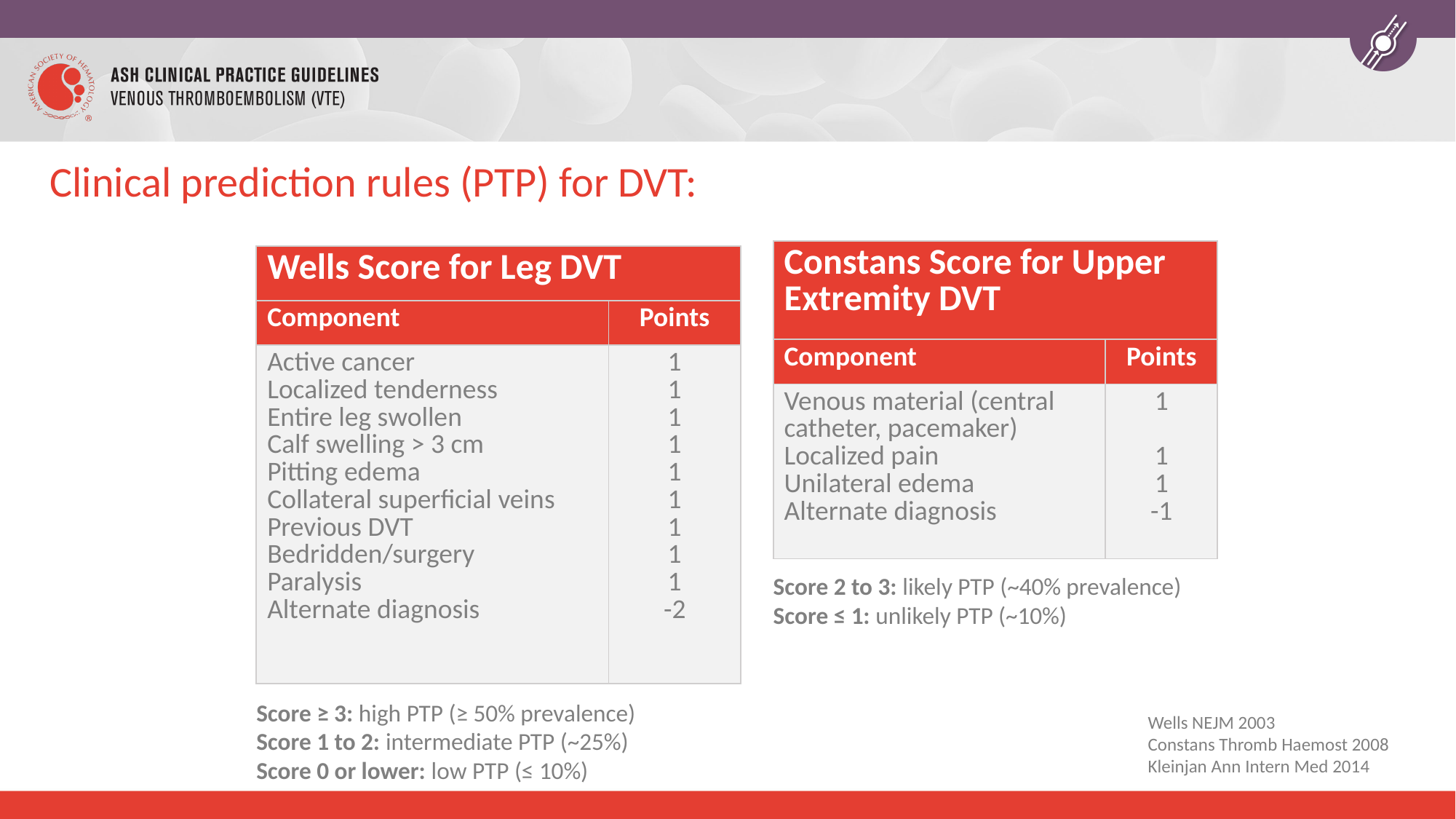

# Clinical prediction rules (PTP) for DVT:
| Constans Score for Upper Extremity DVT |  |
| --- | --- |
| Component | Points |
| Venous material (central catheter, pacemaker) Localized pain Unilateral edema Alternate diagnosis | 1 1 1 -1 |
| Wells Score for Leg DVT |  |
| --- | --- |
| Component | Points |
| Active cancer Localized tenderness Entire leg swollen Calf swelling > 3 cm Pitting edema Collateral superficial veins Previous DVT Bedridden/surgery Paralysis Alternate diagnosis | 1 1 1 1 1 1 1 1 1 -2 |
Score 2 to 3: likely PTP (~40% prevalence)
Score ≤ 1: unlikely PTP (~10%)
Score ≥ 3: high PTP (≥ 50% prevalence)
Score 1 to 2: intermediate PTP (~25%)
Score 0 or lower: low PTP (≤ 10%)
Wells NEJM 2003
Constans Thromb Haemost 2008
Kleinjan Ann Intern Med 2014